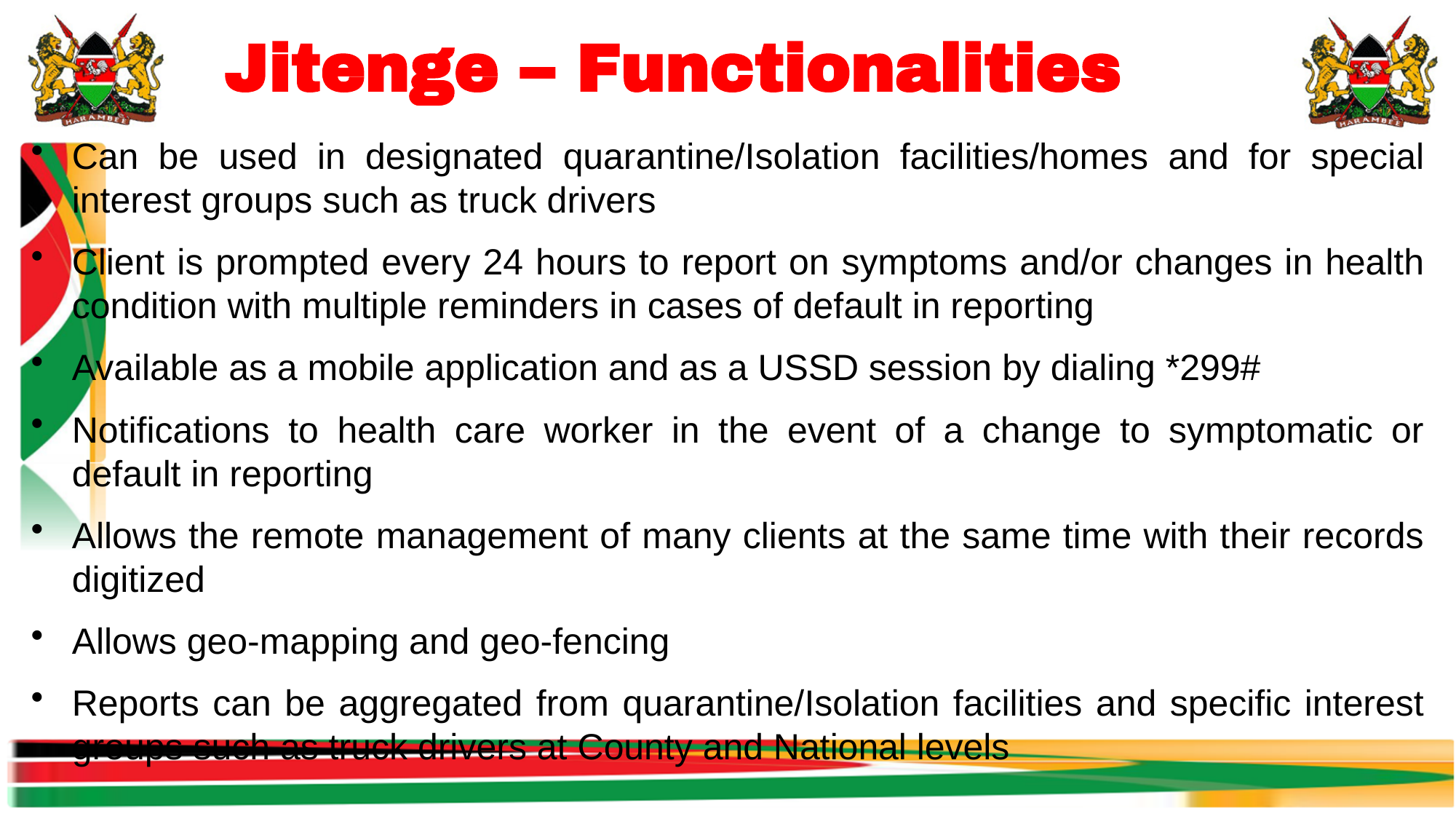

Jitenge – Functionalities
Can be used in designated quarantine/Isolation facilities/homes and for special interest groups such as truck drivers
Client is prompted every 24 hours to report on symptoms and/or changes in health condition with multiple reminders in cases of default in reporting
Available as a mobile application and as a USSD session by dialing *299#
Notifications to health care worker in the event of a change to symptomatic or default in reporting
Allows the remote management of many clients at the same time with their records digitized
Allows geo-mapping and geo-fencing
Reports can be aggregated from quarantine/Isolation facilities and specific interest groups such as truck drivers at County and National levels